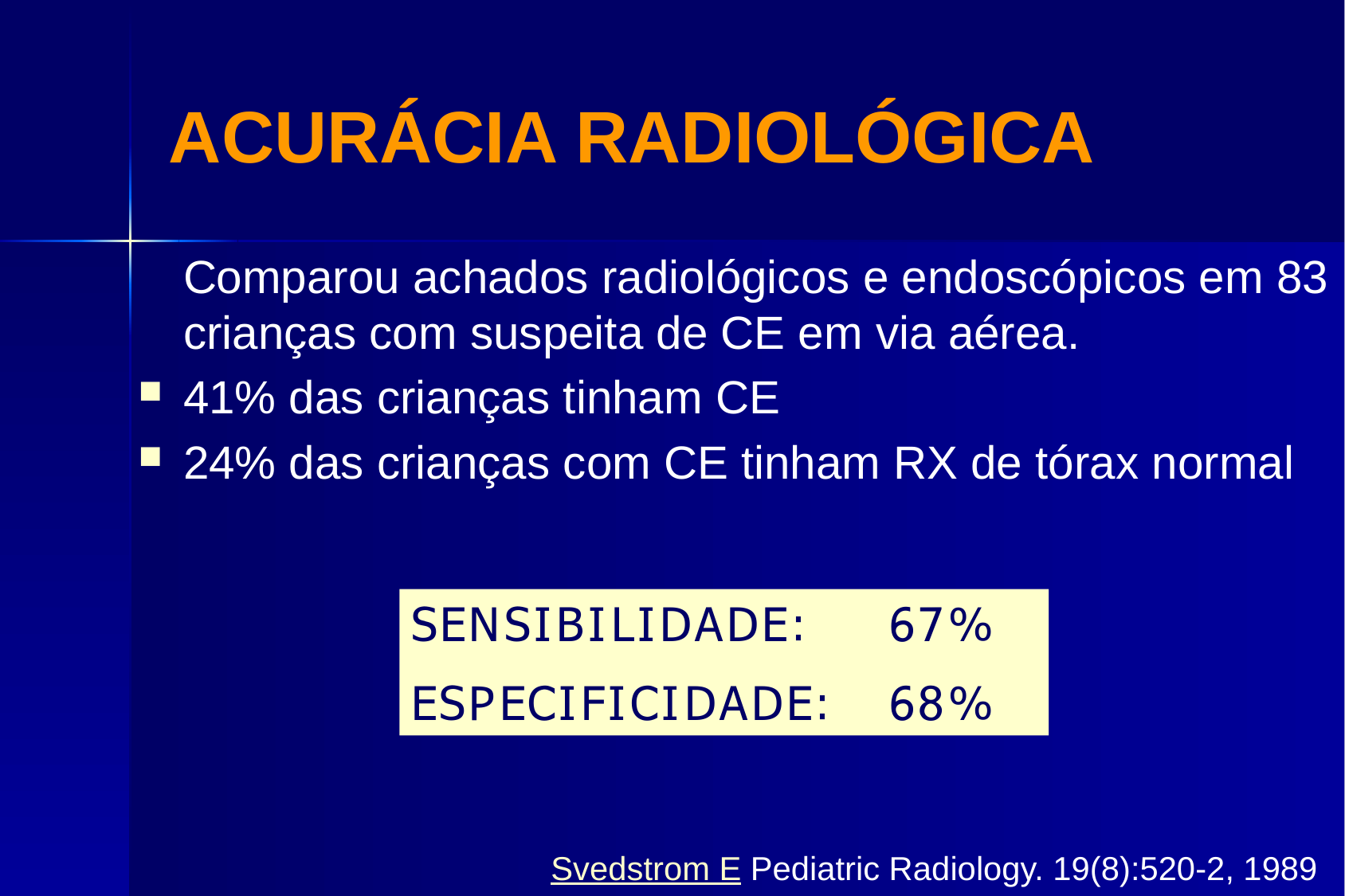

# ACURÁCIA RADIOLÓGICA
	Comparou achados radiológicos e endoscópicos em 83 crianças com suspeita de CE em via aérea.
41% das crianças tinham CE
24% das crianças com CE tinham RX de tórax normal

SENSIBILIDADE: 	67%
ESPECIFICIDADE: 	68%
Svedstrom E Pediatric Radiology. 19(8):520-2, 1989